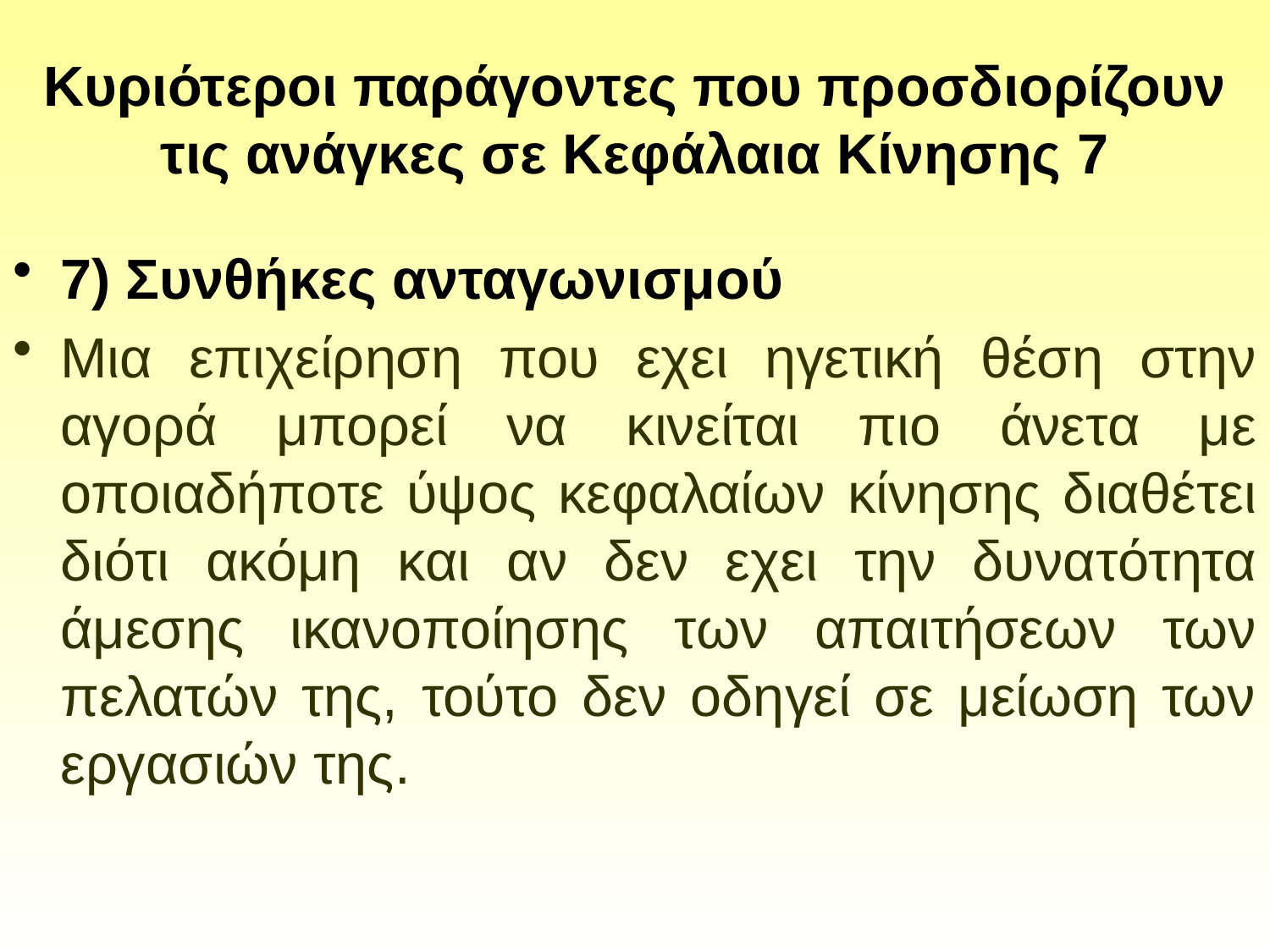

# Κυριότεροι παράγοντες που προσδιορίζουν τις ανάγκες σε Κεφάλαια Κίνησης 7
7) Συνθήκες ανταγωνισμού
Μια επιχείρηση που εχει ηγετική θέση στην αγορά μπορεί να κινείται πιο άνετα με οποιαδήποτε ύψος κεφαλαίων κίνησης διαθέτει διότι ακόμη και αν δεν εχει την δυνατότητα άμεσης ικανοποίησης των απαιτήσεων των πελατών της, τούτο δεν οδηγεί σε μείωση των εργασιών της.